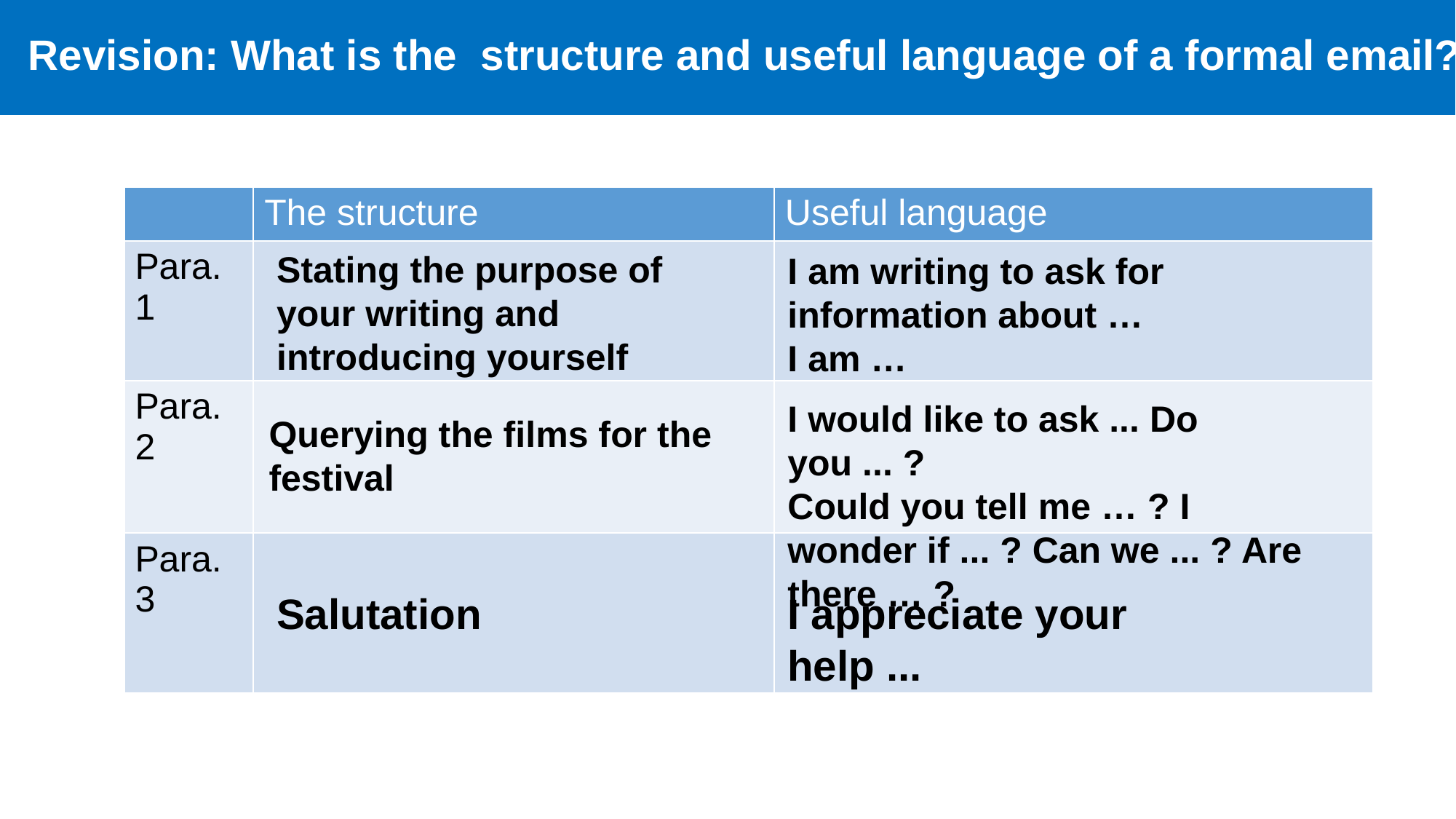

Revision: What is the  structure and useful language of a formal email?
|  | The structure | Useful language |
| --- | --- | --- |
| Para. 1 |  |  |
| Para. 2 |  |  |
| Para. 3 |  |  |
Stating the purpose of your writing and introducing yourself
I am writing to ask for information about …
I am …
I would like to ask ... Do you ... ?
Could you tell me … ? I wonder if ... ? Can we ... ? Are there … ?
Querying the films for the festival
Salutation
I appreciate your help ...